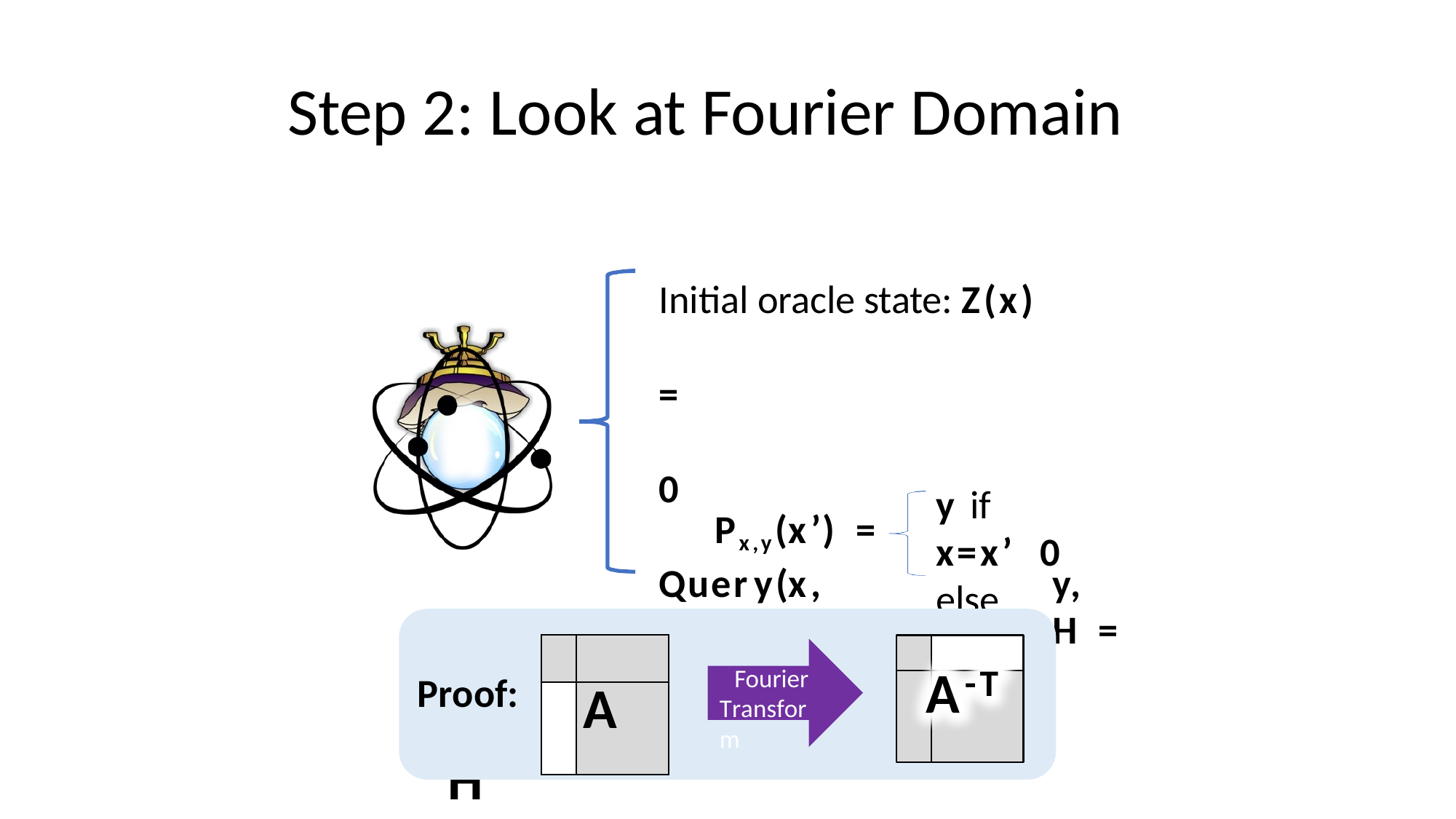

# Step 2: Look at Fourier Domain

Initial oracle state: Z(x)	=	0

Query(x,	y,	Ĥ):	Ĥ	=	Ĥ⊕Px,y
Ĥ

y if x=x’  0 else

Px,y(x’)	=

|  |  |
| --- | --- |
|  | A |

A
-T
Fourier  Transform
Proof: